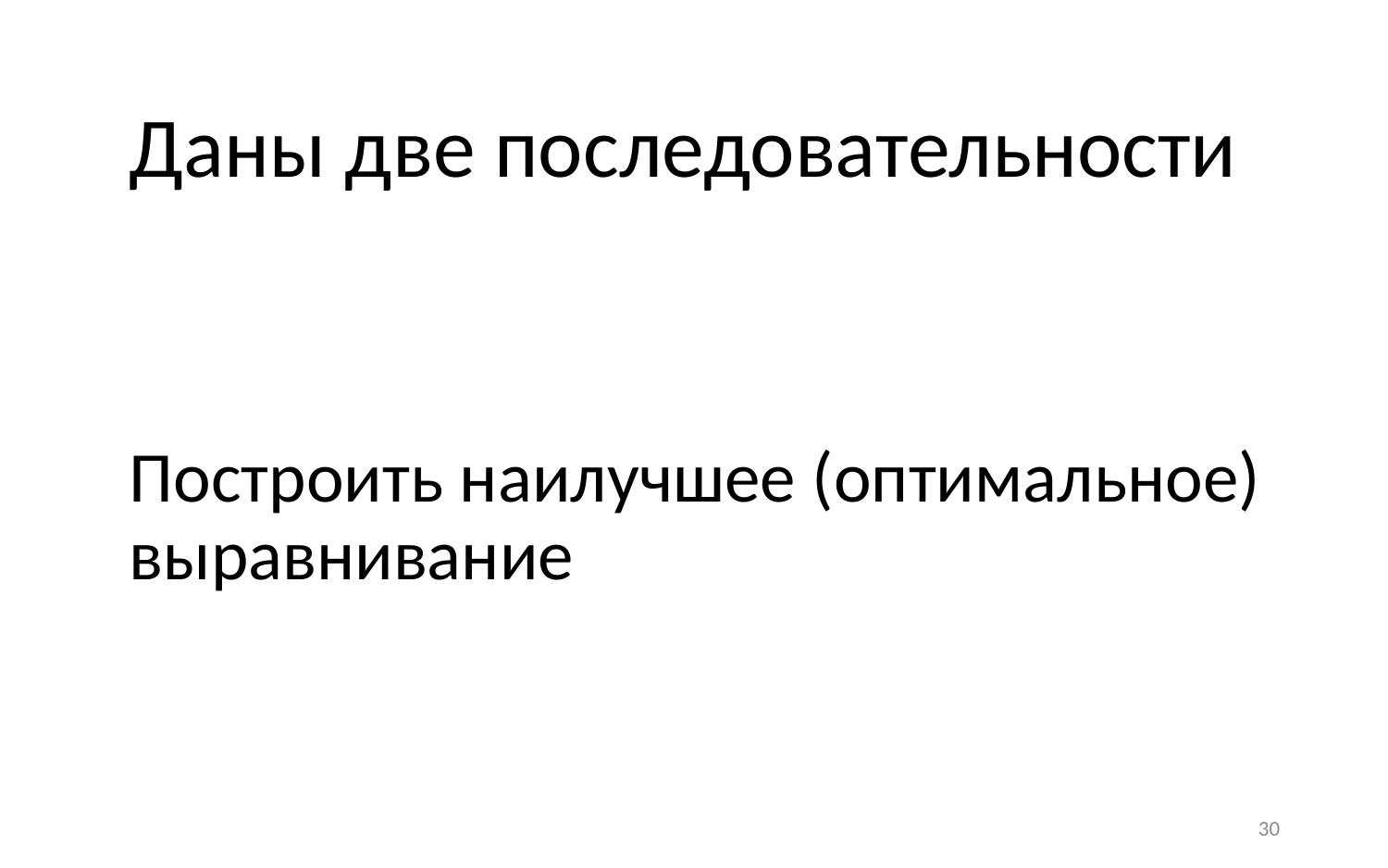

Даны две последовательности
# Построить наилучшее (оптимальное) выравнивание
30